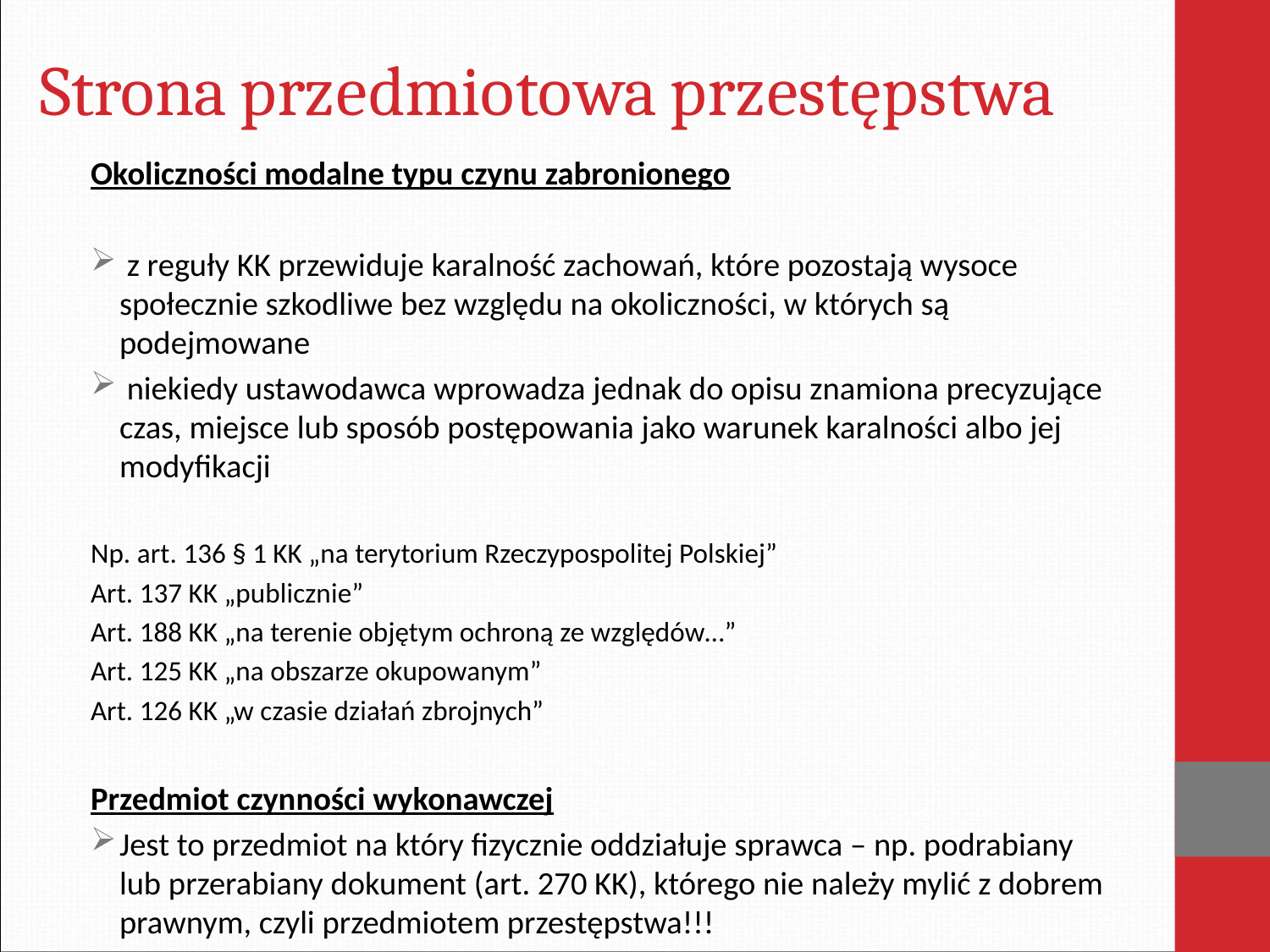

# Strona przedmiotowa przestępstwa
Okoliczności modalne typu czynu zabronionego

 z reguły KK przewiduje karalność zachowań, które pozostają wysoce społecznie szkodliwe bez względu na okoliczności, w których są podejmowane
 niekiedy ustawodawca wprowadza jednak do opisu znamiona precyzujące czas, miejsce lub sposób postępowania jako warunek karalności albo jej modyfikacji

Np. art. 136 § 1 KK „na terytorium Rzeczypospolitej Polskiej”
Art. 137 KK „publicznie”
Art. 188 KK „na terenie objętym ochroną ze względów…”
Art. 125 KK „na obszarze okupowanym”
Art. 126 KK „w czasie działań zbrojnych”

Przedmiot czynności wykonawczej
Jest to przedmiot na który fizycznie oddziałuje sprawca – np. podrabiany lub przerabiany dokument (art. 270 KK), którego nie należy mylić z dobrem prawnym, czyli przedmiotem przestępstwa!!!